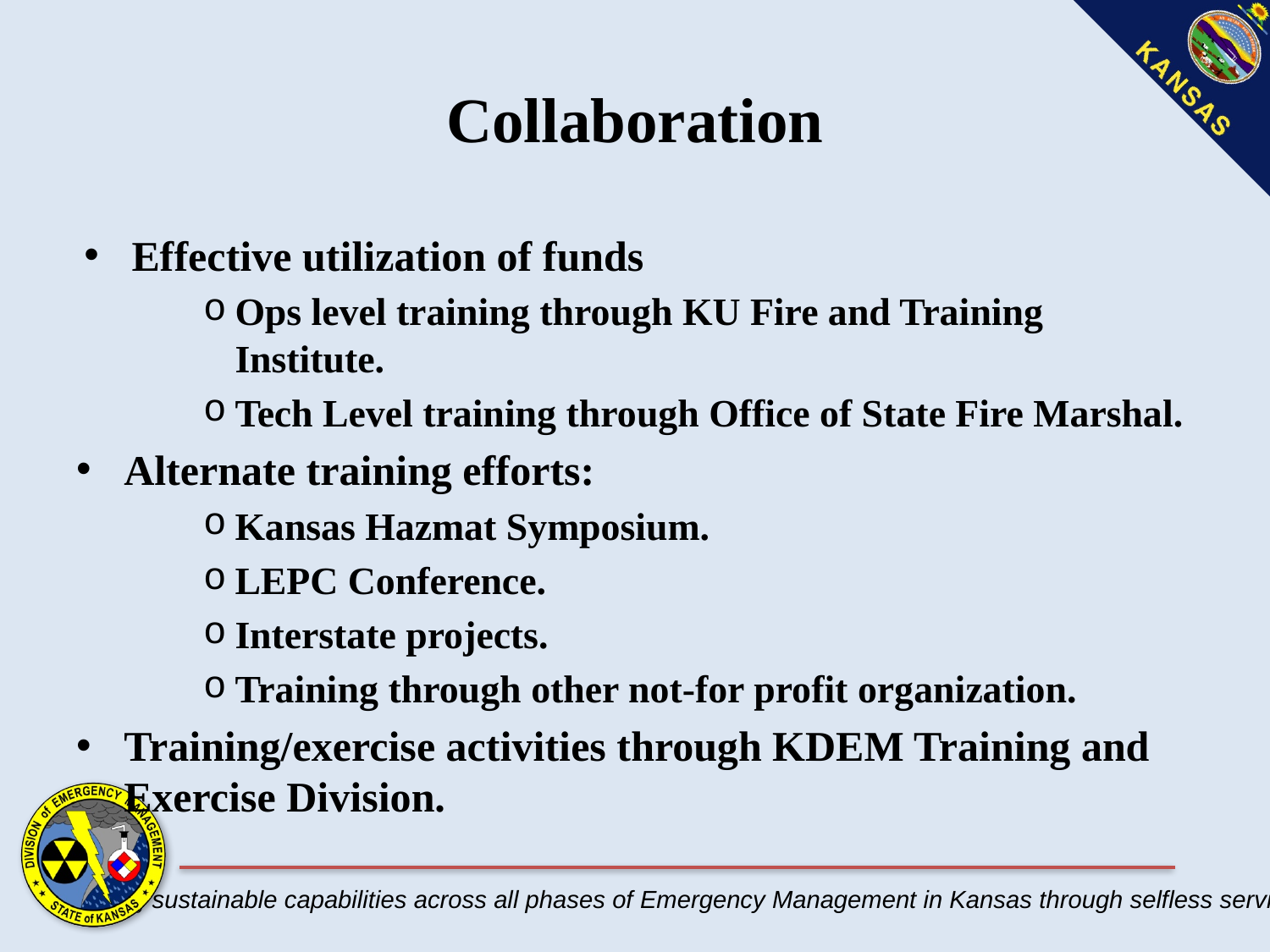

# Collaboration
Effective utilization of funds
Ops level training through KU Fire and Training Institute.
Tech Level training through Office of State Fire Marshal.
Alternate training efforts:
Kansas Hazmat Symposium.
LEPC Conference.
Interstate projects.
Training through other not-for profit organization.
Training/exercise activities through KDEM Training and Exercise Division.